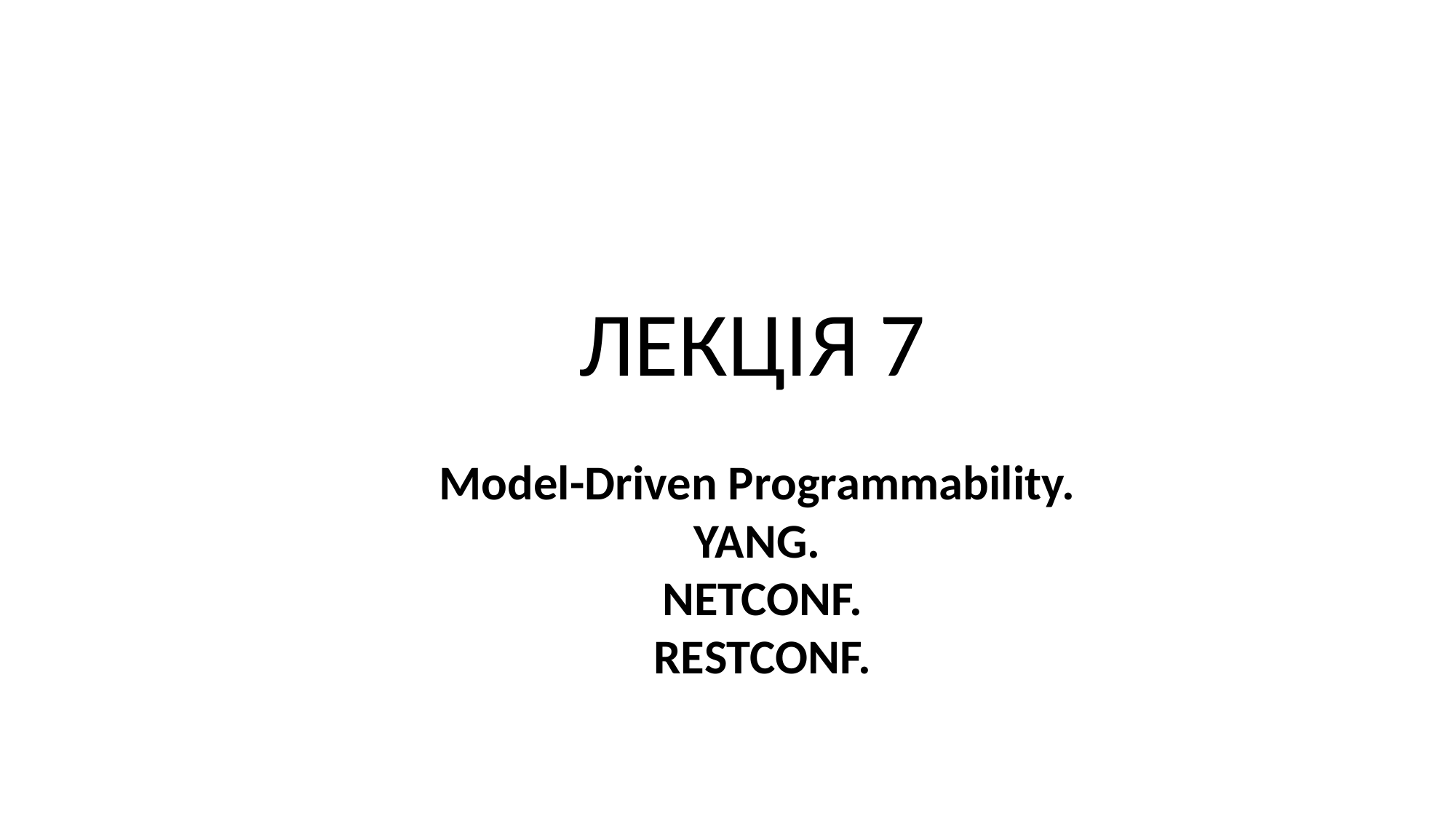

# ЛЕКЦІЯ 7
Model-Driven Programmability.
YANG.
NETCONF.
RESTCONF.